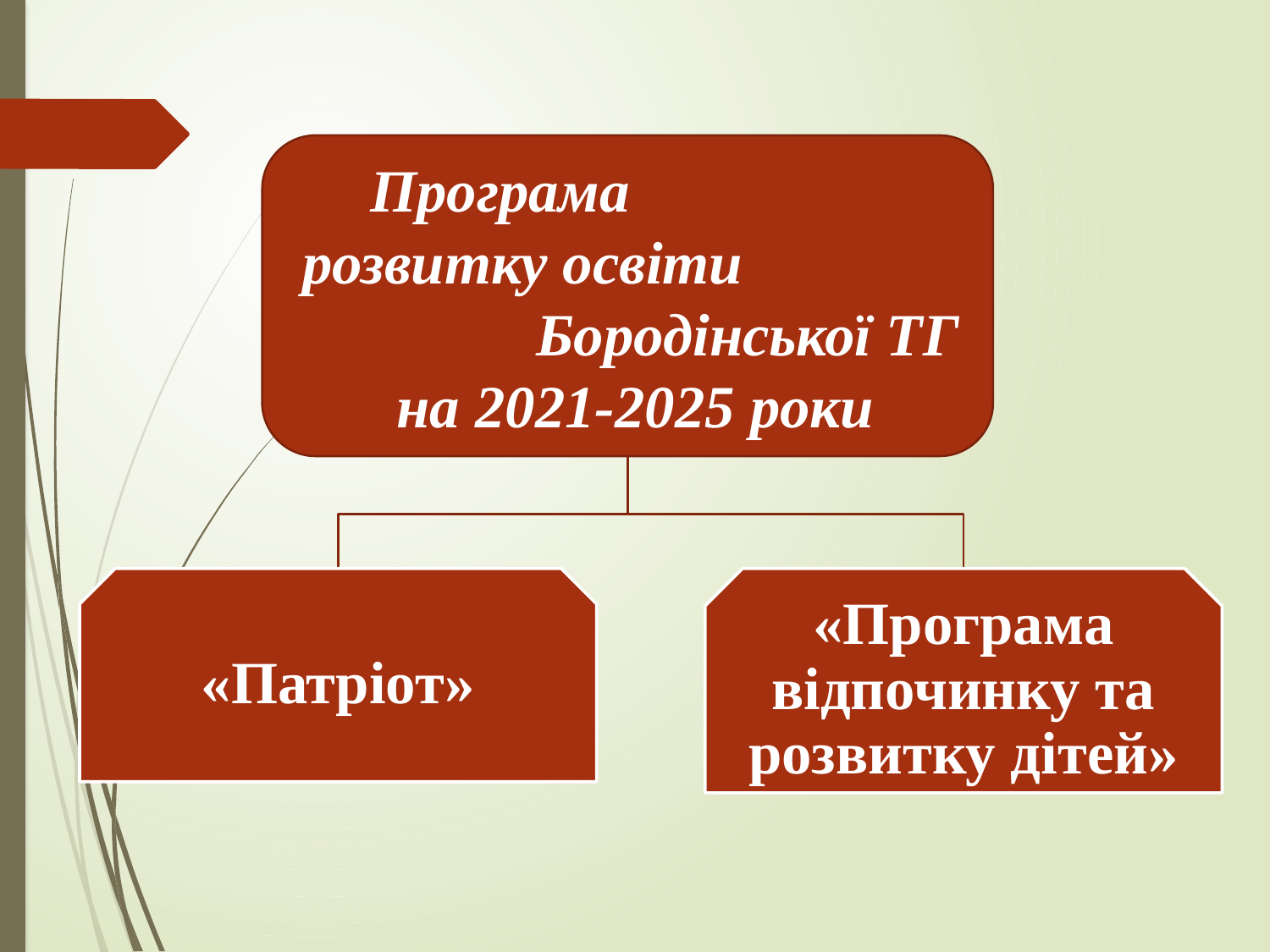

Програма                   розвитку освіти                               Бородінської ТГ
на 2021-2025 роки
«Патріот»
«Програма відпочинку та розвитку дітей»